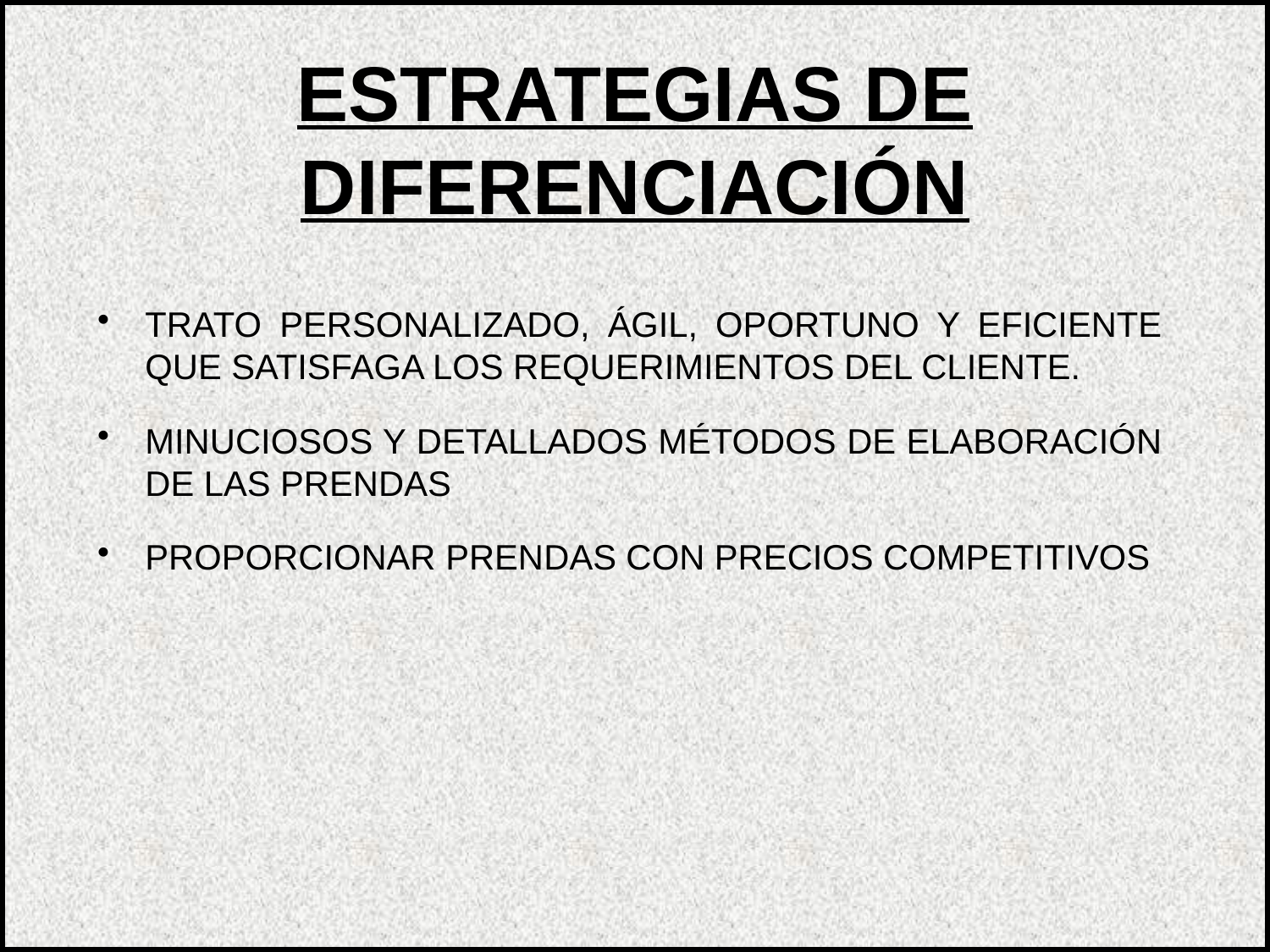

ESTRATEGIAS DE DIFERENCIACIÓN
TRATO PERSONALIZADO, ÁGIL, OPORTUNO Y EFICIENTE QUE SATISFAGA LOS REQUERIMIENTOS DEL CLIENTE.

MINUCIOSOS Y DETALLADOS MÉTODOS DE ELABORACIÓN DE LAS PRENDAS

PROPORCIONAR PRENDAS CON PRECIOS COMPETITIVOS